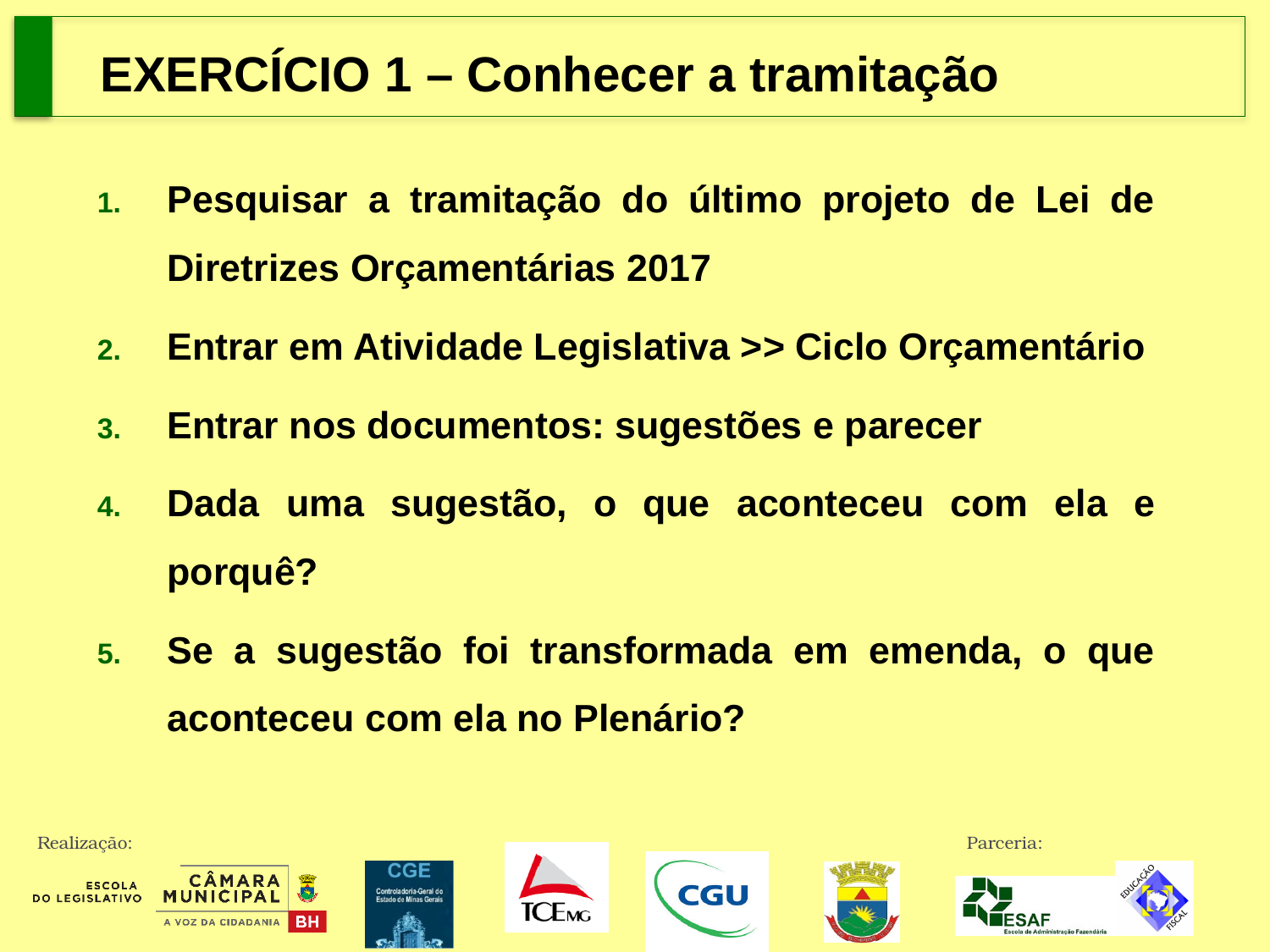

EXERCÍCIO 1 – Conhecer a tramitação
Pesquisar a tramitação do último projeto de Lei de Diretrizes Orçamentárias 2017
Entrar em Atividade Legislativa >> Ciclo Orçamentário
Entrar nos documentos: sugestões e parecer
Dada uma sugestão, o que aconteceu com ela e porquê?
Se a sugestão foi transformada em emenda, o que aconteceu com ela no Plenário?